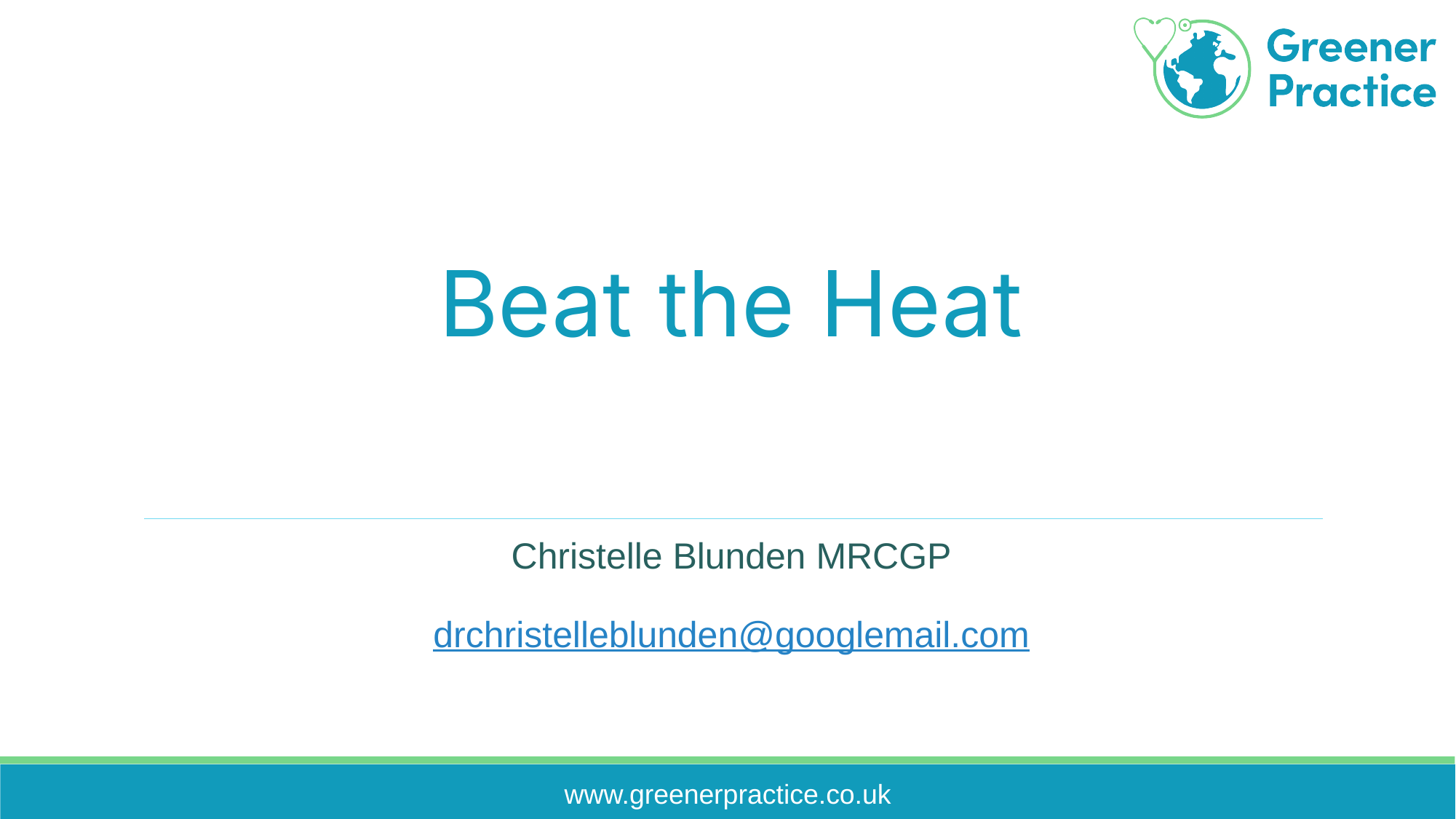

# Beat the Heat
Christelle Blunden MRCGP

drchristelleblunden@googlemail.com